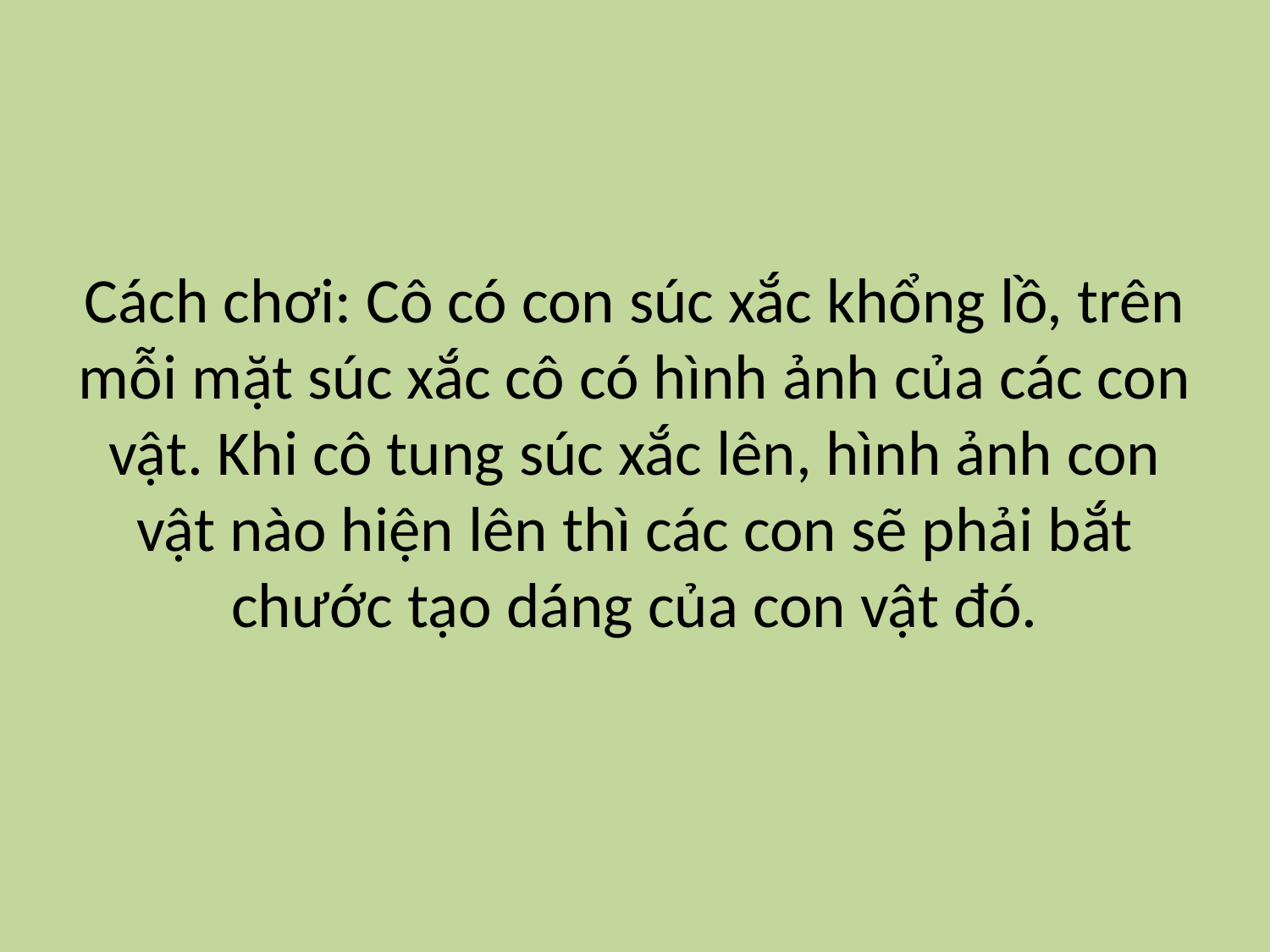

# Cách chơi: Cô có con súc xắc khổng lồ, trên mỗi mặt súc xắc cô có hình ảnh của các con vật. Khi cô tung súc xắc lên, hình ảnh con vật nào hiện lên thì các con sẽ phải bắt chước tạo dáng của con vật đó.